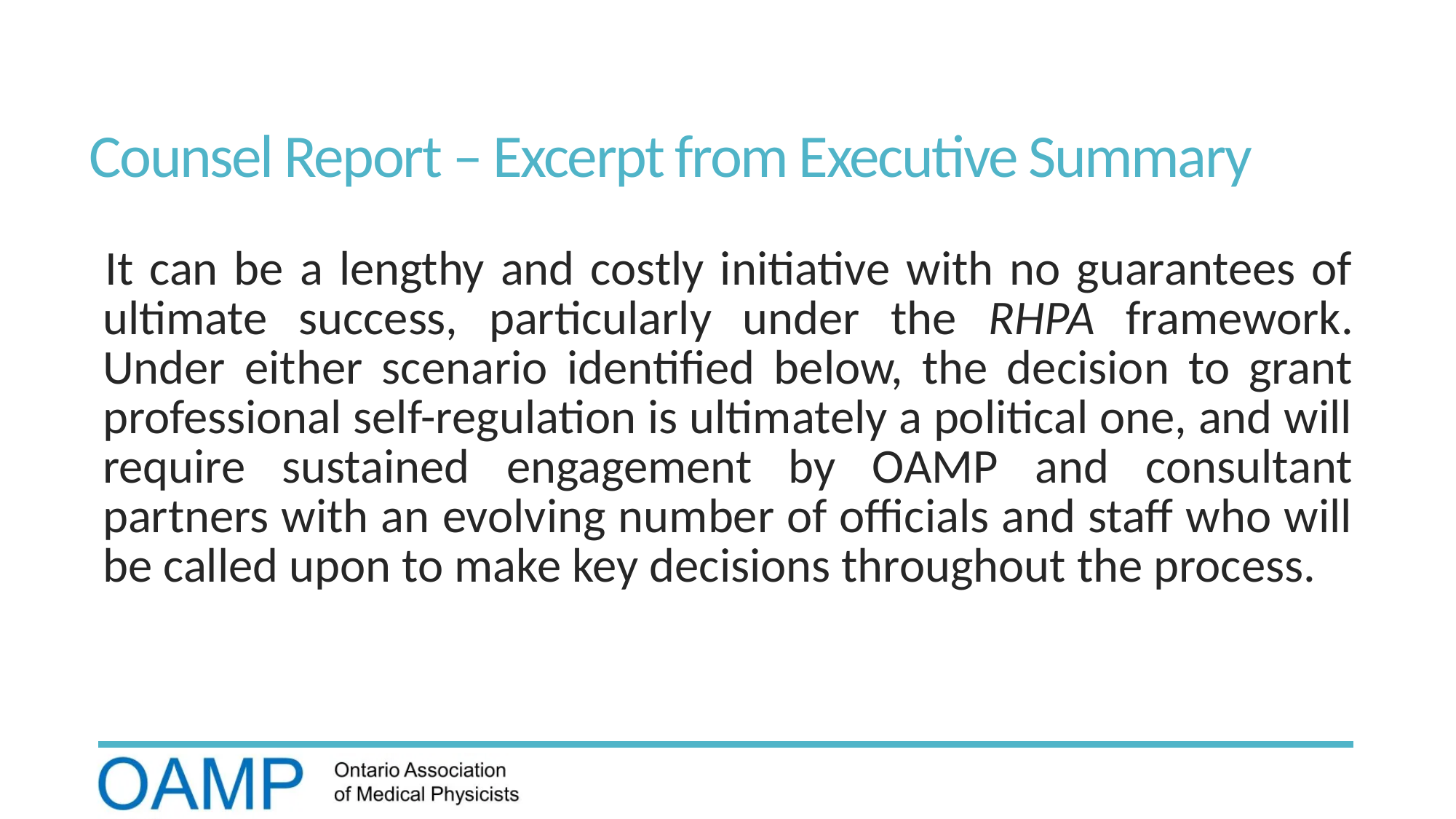

# Counsel Report – Excerpt from Executive Summary
It can be a lengthy and costly initiative with no guarantees of ultimate success, particularly under the RHPA framework. Under either scenario identified below, the decision to grant professional self-regulation is ultimately a political one, and will require sustained engagement by OAMP and consultant partners with an evolving number of officials and staff who will be called upon to make key decisions throughout the process.